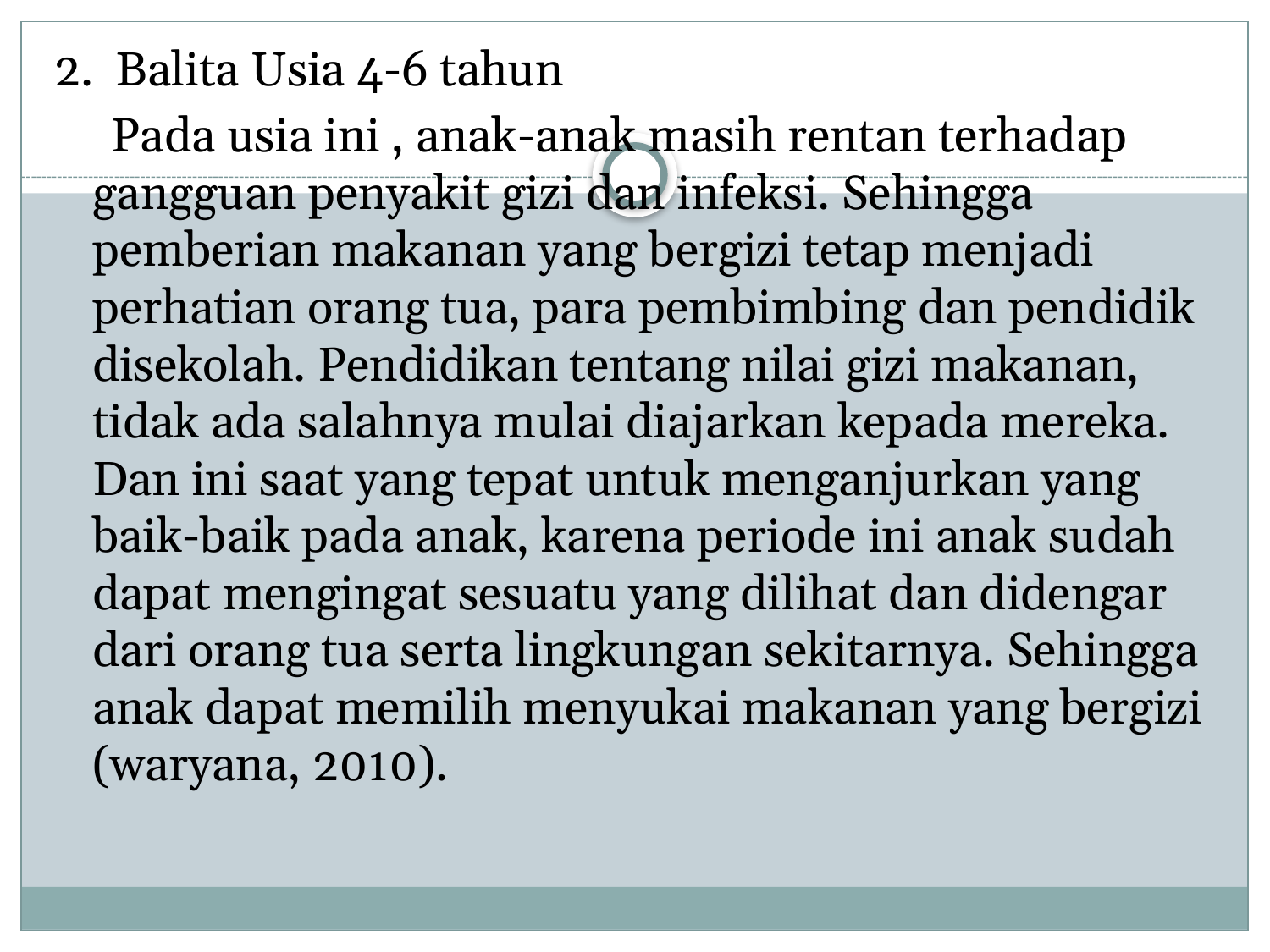

2.  Balita Usia 4-6 tahun
     Pada usia ini , anak-anak masih rentan terhadap gangguan penyakit gizi dan infeksi. Sehingga pemberian makanan yang bergizi tetap menjadi perhatian orang tua, para pembimbing dan pendidik disekolah. Pendidikan tentang nilai gizi makanan, tidak ada salahnya mulai diajarkan kepada mereka. Dan ini saat yang tepat untuk menganjurkan yang baik-baik pada anak, karena periode ini anak sudah dapat mengingat sesuatu yang dilihat dan didengar dari orang tua serta lingkungan sekitarnya. Sehingga anak dapat memilih menyukai makanan yang bergizi (waryana, 2010).